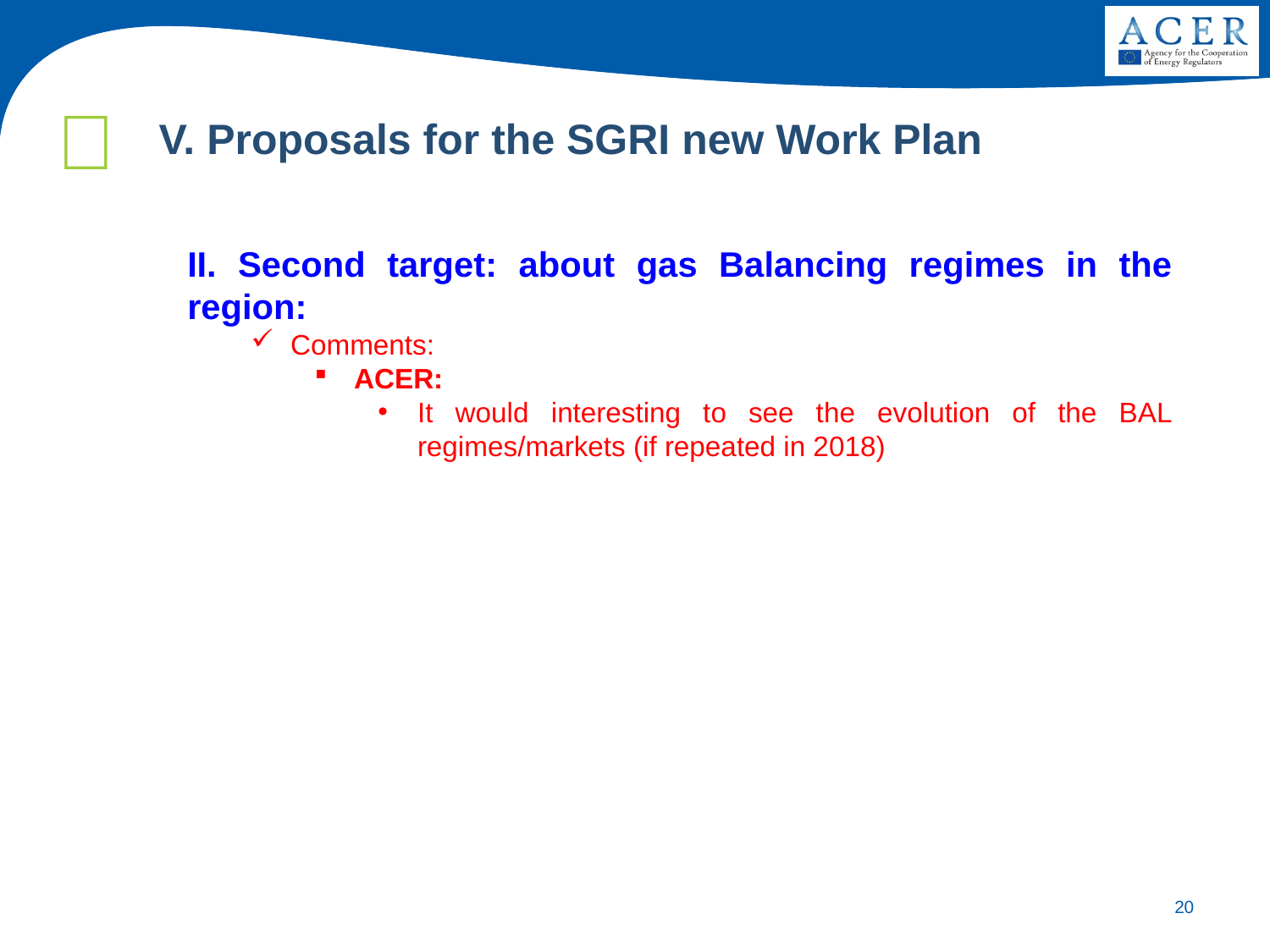

V. Proposals for the SGRI new Work Plan

II. Second target: about gas Balancing regimes in the region:
Comments:
ACER:
It would interesting to see the evolution of the BAL regimes/markets (if repeated in 2018)